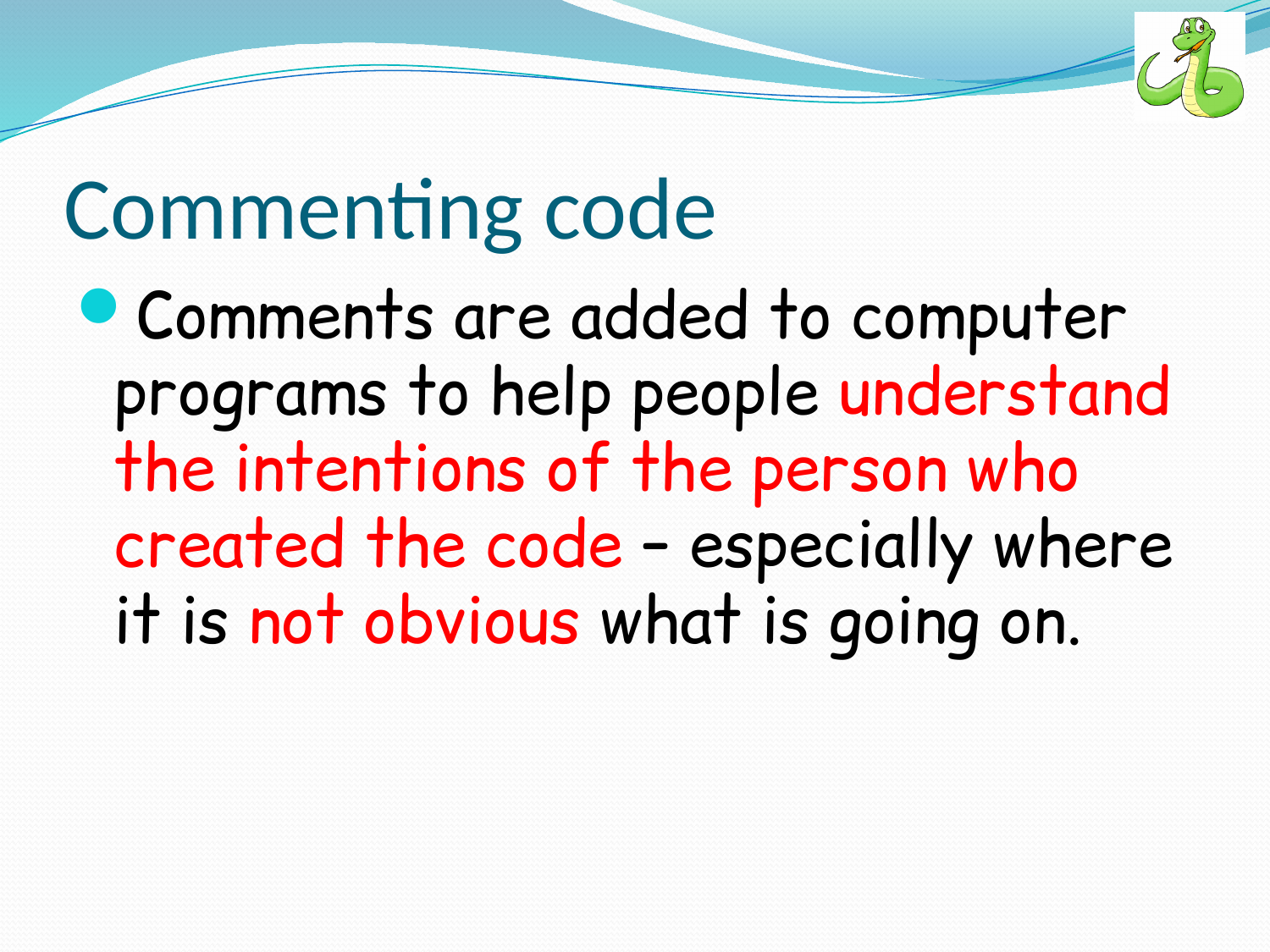

# Commenting code
Comments are added to computer programs to help people understand the intentions of the person who created the code – especially where it is not obvious what is going on.